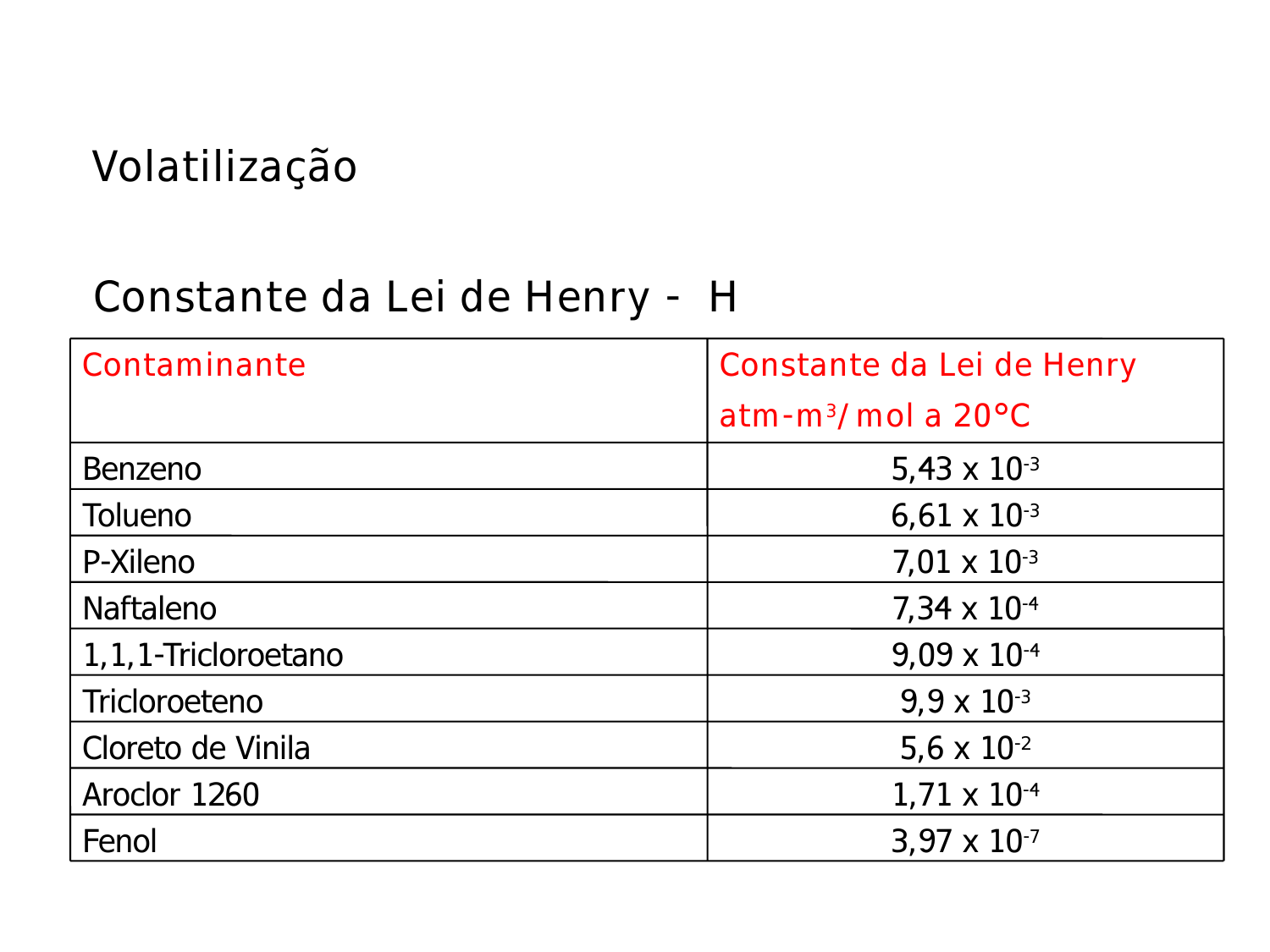

Volatilização
 Constante da Lei de Henry -  H
Contaminante

Constante da Lei de Henry
atm-m3/mol a 20°C

Benzeno

5,43 x 10-3
Tolueno

6,61 x 10-3
P-Xileno

7,01 x 10-3
Naftaleno

7,34 x 10-4
1,1,1-Tricloroetano

9,09 x 10-4
Tricloroeteno

9,9 x 10-3
Cloreto de Vinila

5,6 x 10-2
Aroclor 1260

1,71 x 10-4
Fenol

3,97 x 10-7